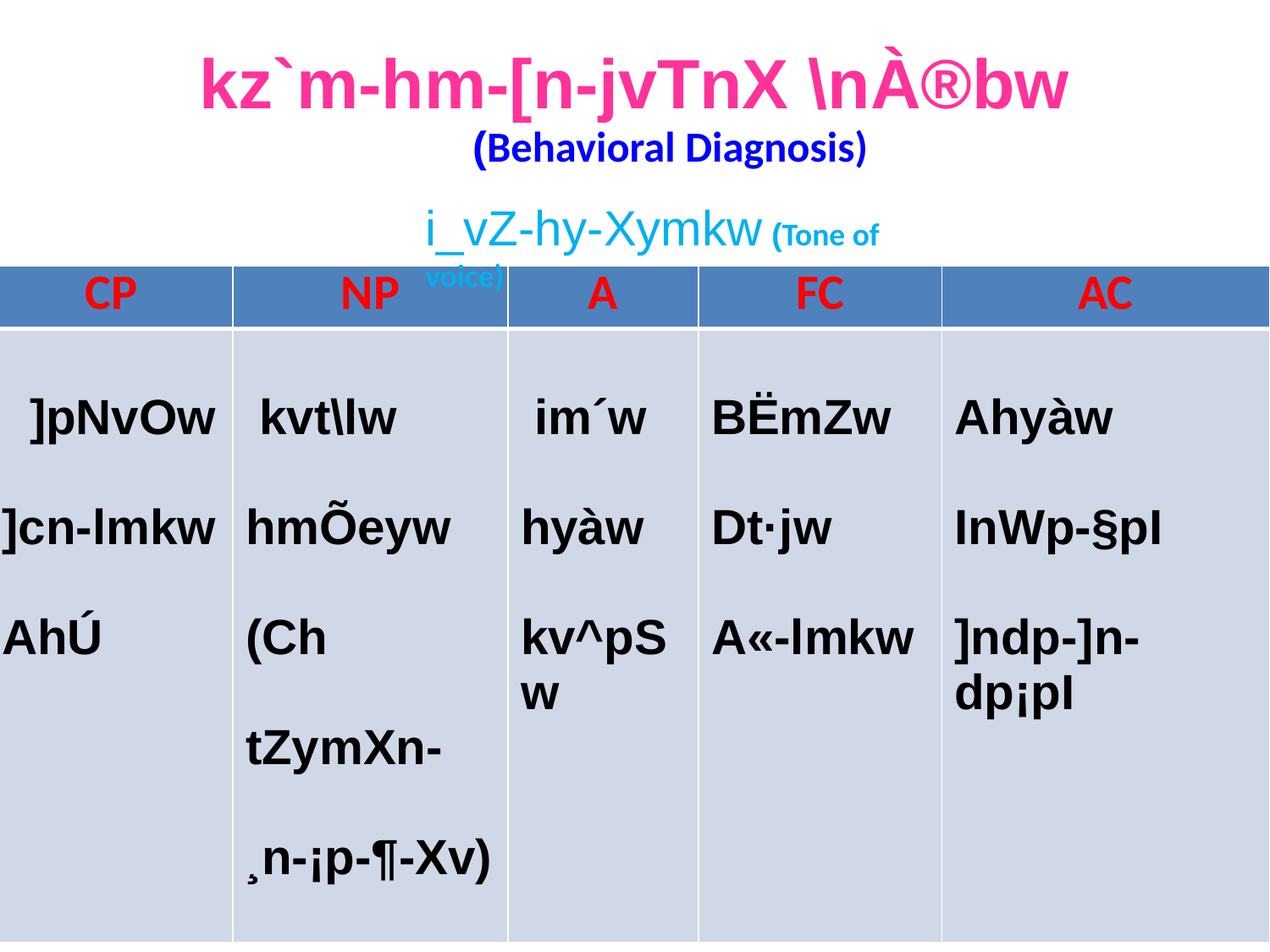

# kz`m-hm-[n-jvTnX \nÀ®bw (Behavioral Diagnosis)
i_vZ-hy-Xymkw (Tone of voice)
| CP | NP | A | FC | AC |
| --- | --- | --- | --- | --- |
| ]pNvOw ]cn-lmkw AhÚ | kvt\lw hmÕeyw (Ch tZymXn-¸n-¡p-¶-Xv) | im´w hyàw kv^pSw | BËmZw Dt·jw A«-lmkw | Ahyàw InWp-§pI ]ndp-]n-dp¡pI |